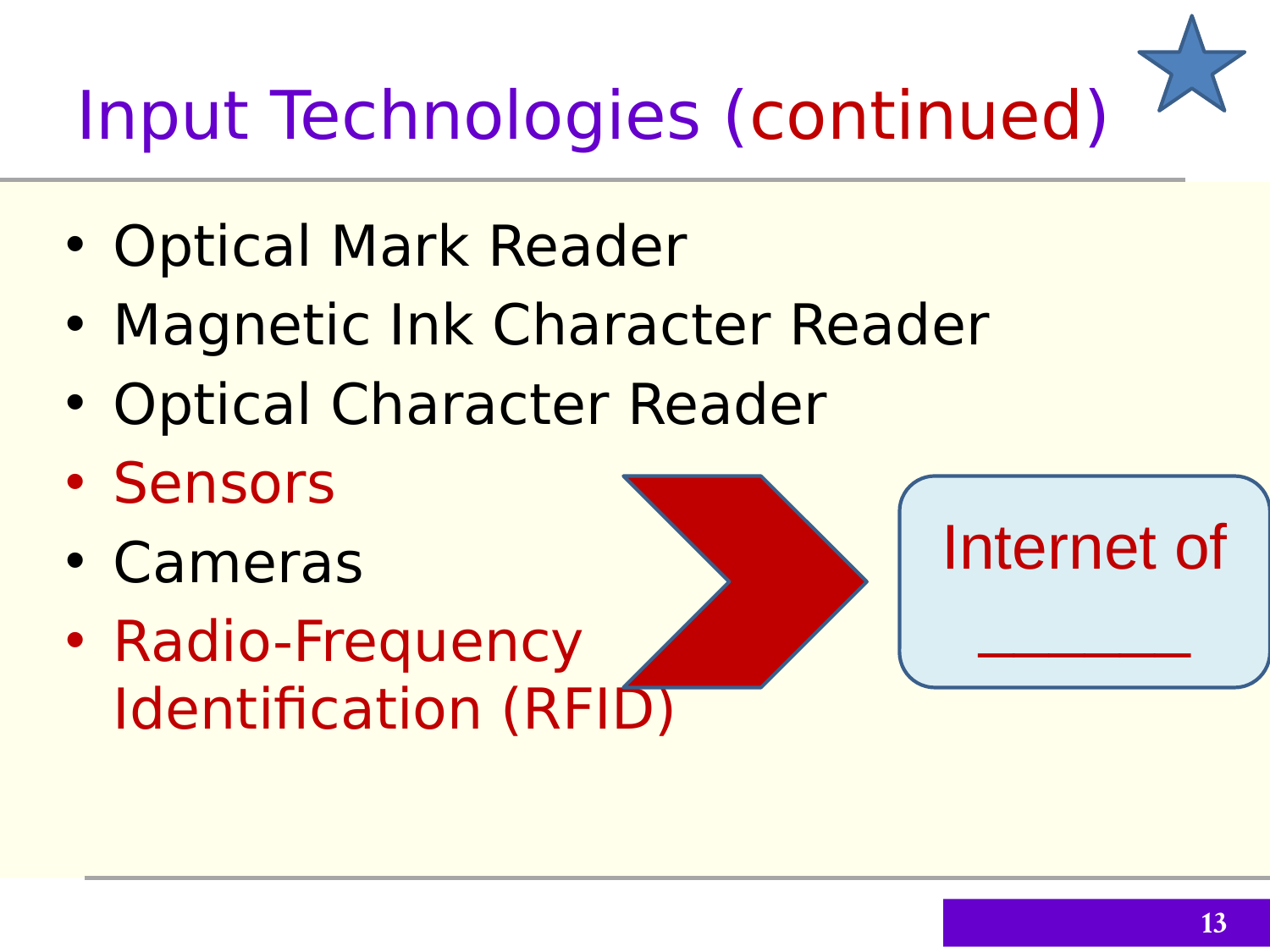

Input Technologies (continued)

Optical Mark Reader
Magnetic Ink Character Reader
Optical Character Reader
Sensors
Cameras
Radio-Frequency               Identification (RFID)

Internet of
______
13